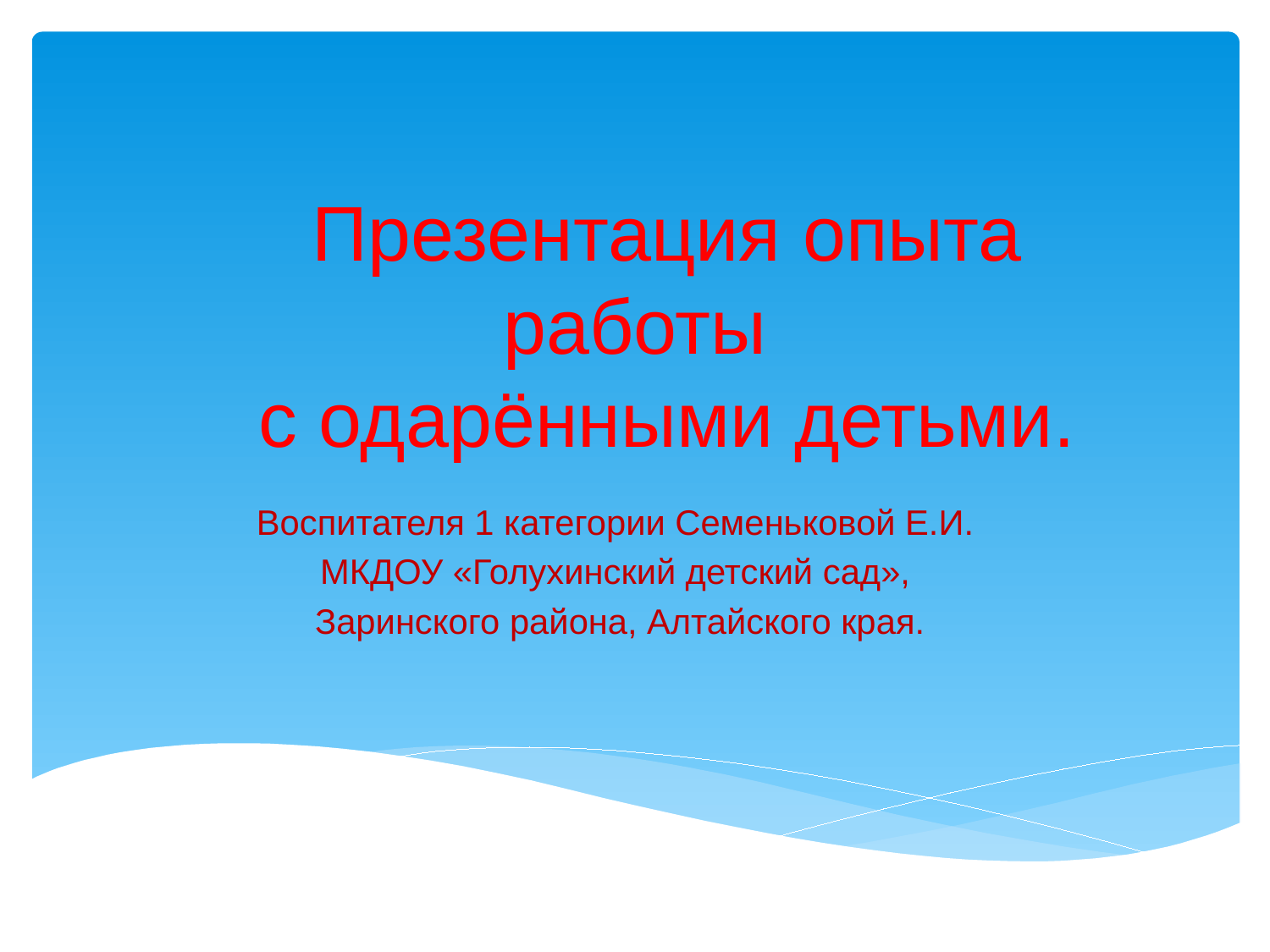

# Презентация опыта работы с одарёнными детьми.
 Воспитателя 1 категории Семеньковой Е.И.
МКДОУ «Голухинский детский сад»,
Заринского района, Алтайского края.